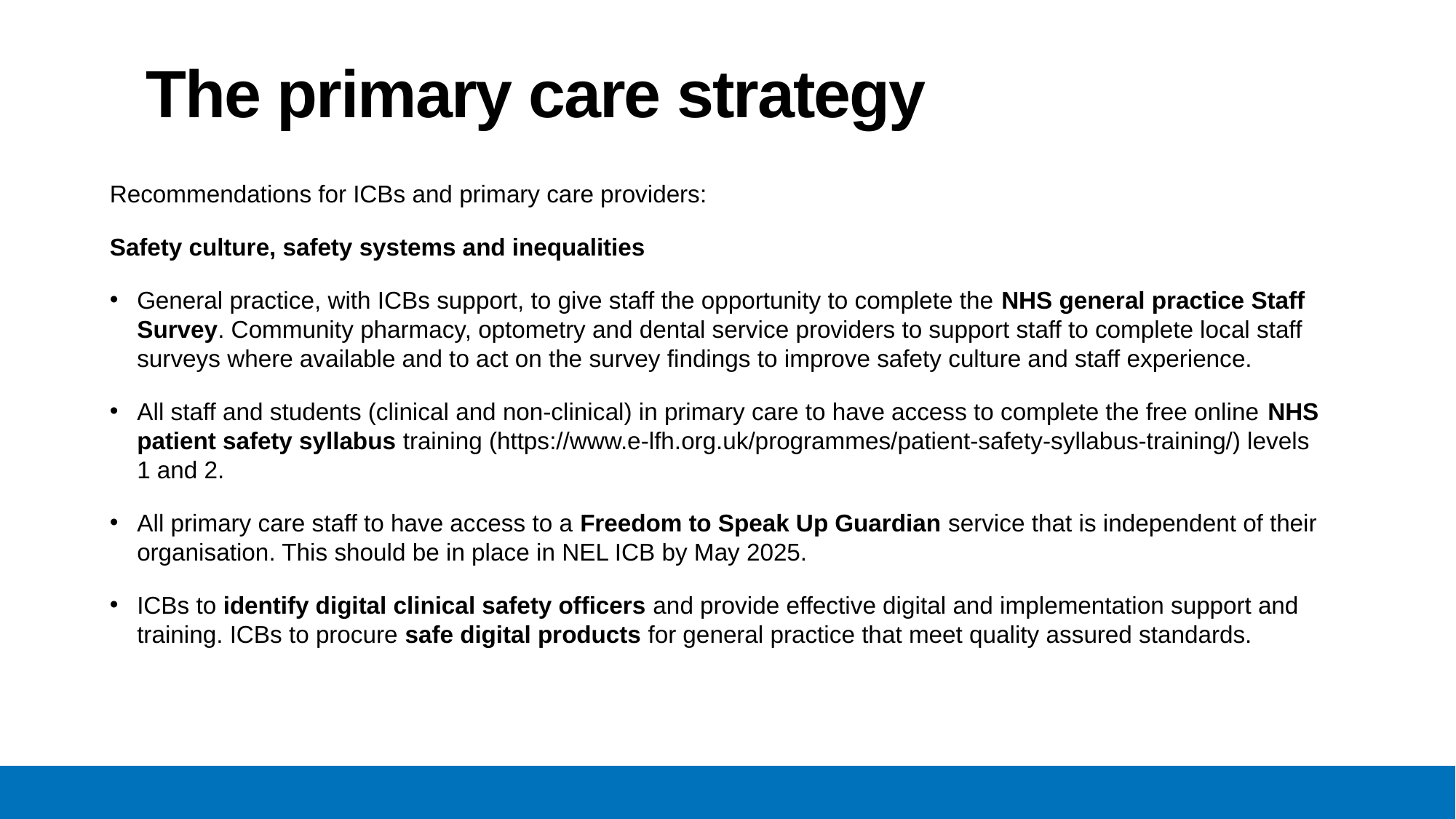

# The primary care strategy
Recommendations for ICBs and primary care providers:
Safety culture, safety systems and inequalities
General practice, with ICBs support, to give staff the opportunity to complete the NHS general practice Staff Survey. Community pharmacy, optometry and dental service providers to support staff to complete local staff surveys where available and to act on the survey findings to improve safety culture and staff experience.
All staff and students (clinical and non-clinical) in primary care to have access to complete the free online NHS patient safety syllabus training (https://www.e-lfh.org.uk/programmes/patient-safety-syllabus-training/) levels 1 and 2.
All primary care staff to have access to a Freedom to Speak Up Guardian service that is independent of their organisation. This should be in place in NEL ICB by May 2025.
ICBs to identify digital clinical safety officers and provide effective digital and implementation support and training. ICBs to procure safe digital products for general practice that meet quality assured standards.